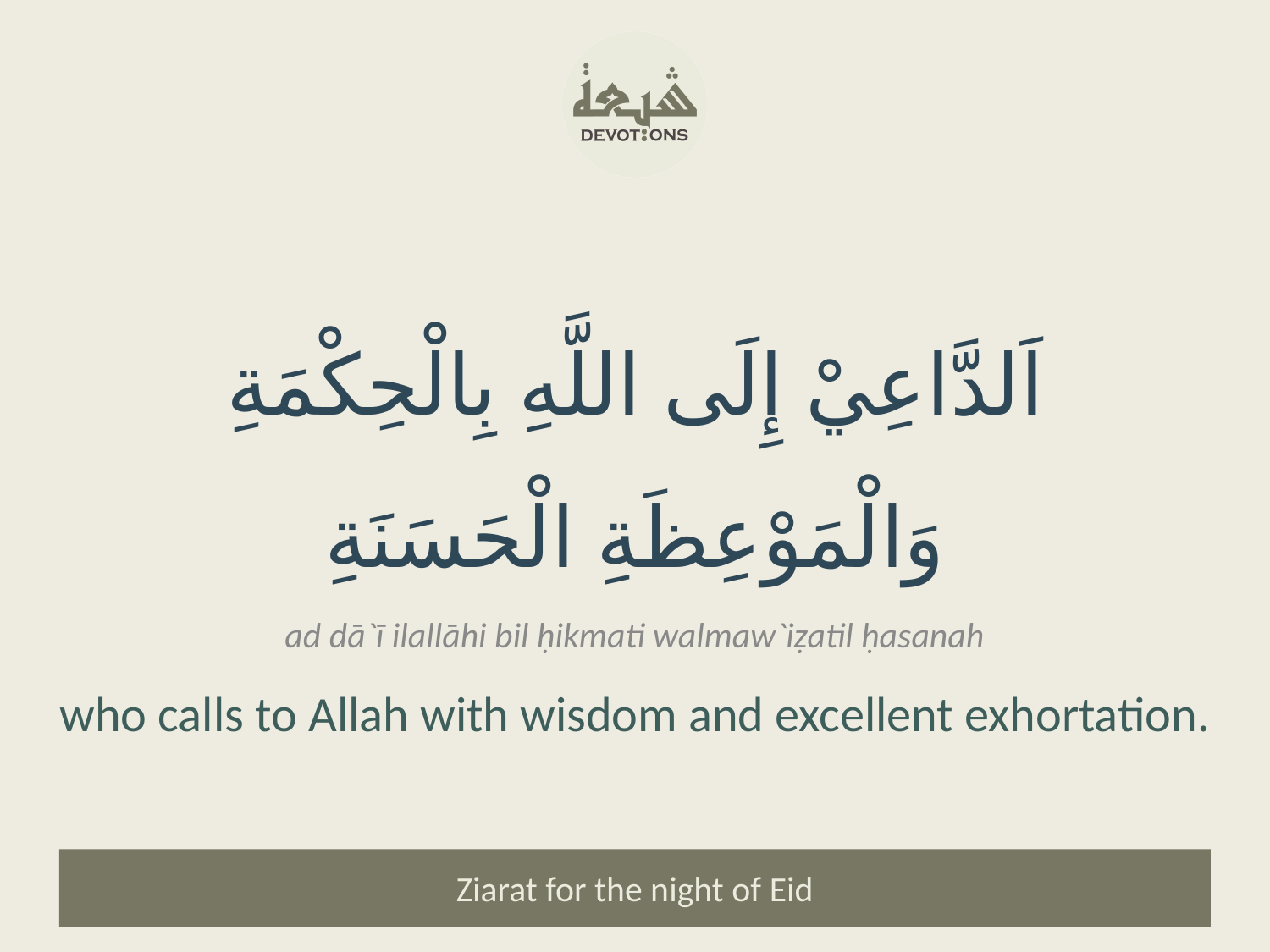

اَلدَّاعِيْ إِلَى اللَّهِ بِالْحِكْمَةِ وَالْمَوْعِظَةِ الْحَسَنَةِ
ad dā`ī ilallāhi bil ḥikmati walmaw`iẓatil ḥasanah
who calls to Allah with wisdom and excellent exhortation.
Ziarat for the night of Eid